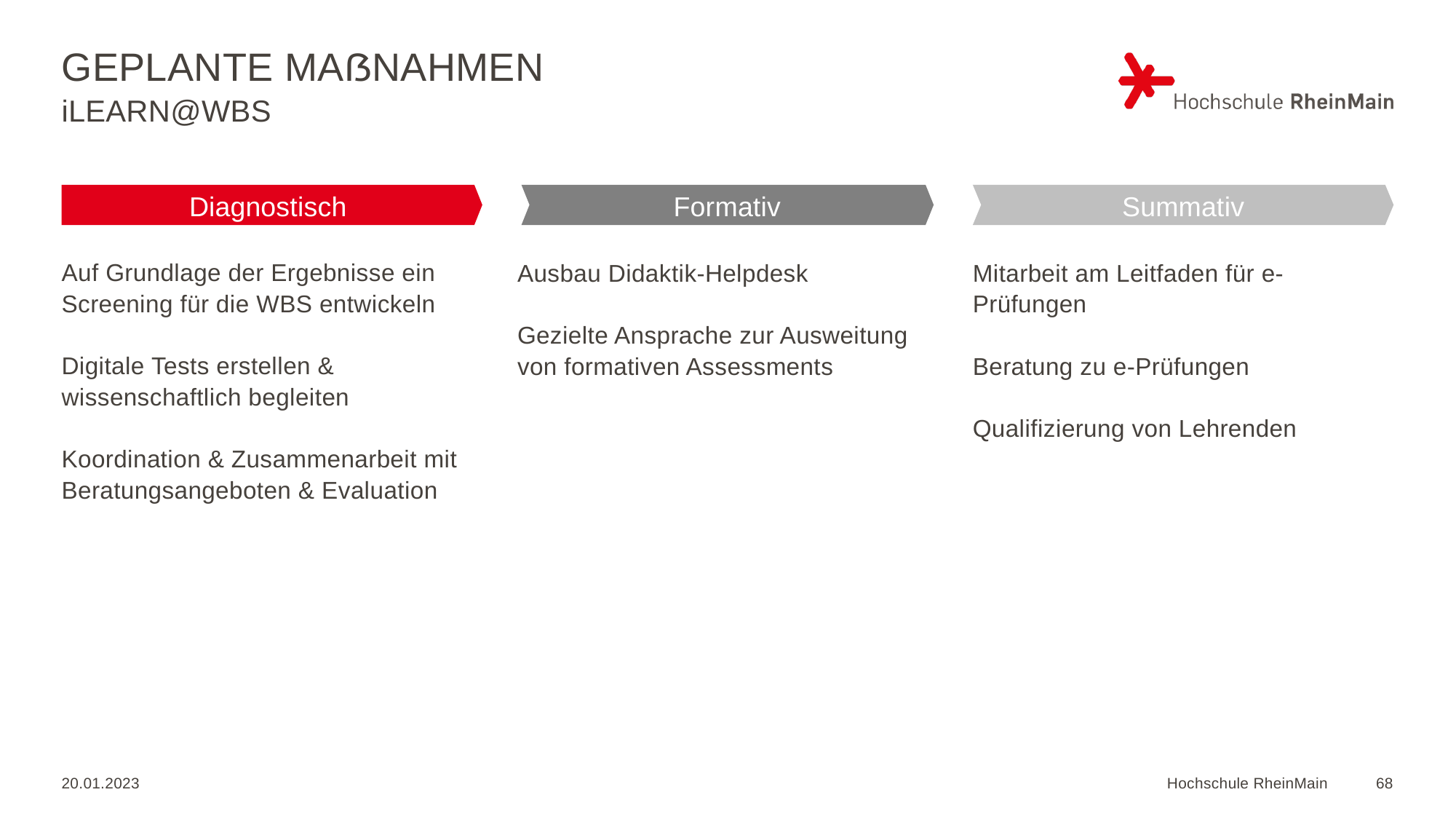

# Geplante Maßnahmen
iLEARN@WBS
Diagnostisch
Formativ
Summativ
Auf Grundlage der Ergebnisse ein Screening für die WBS entwickeln

Digitale Tests erstellen & wissenschaftlich begleiten

Koordination & Zusammenarbeit mit Beratungsangeboten & Evaluation

Ausbau Didaktik-Helpdesk

Gezielte Ansprache zur Ausweitung von formativen Assessments

Mitarbeit am Leitfaden für e-Prüfungen

Beratung zu e-Prüfungen

Qualifizierung von Lehrenden

20.01.2023
Hochschule RheinMain
68